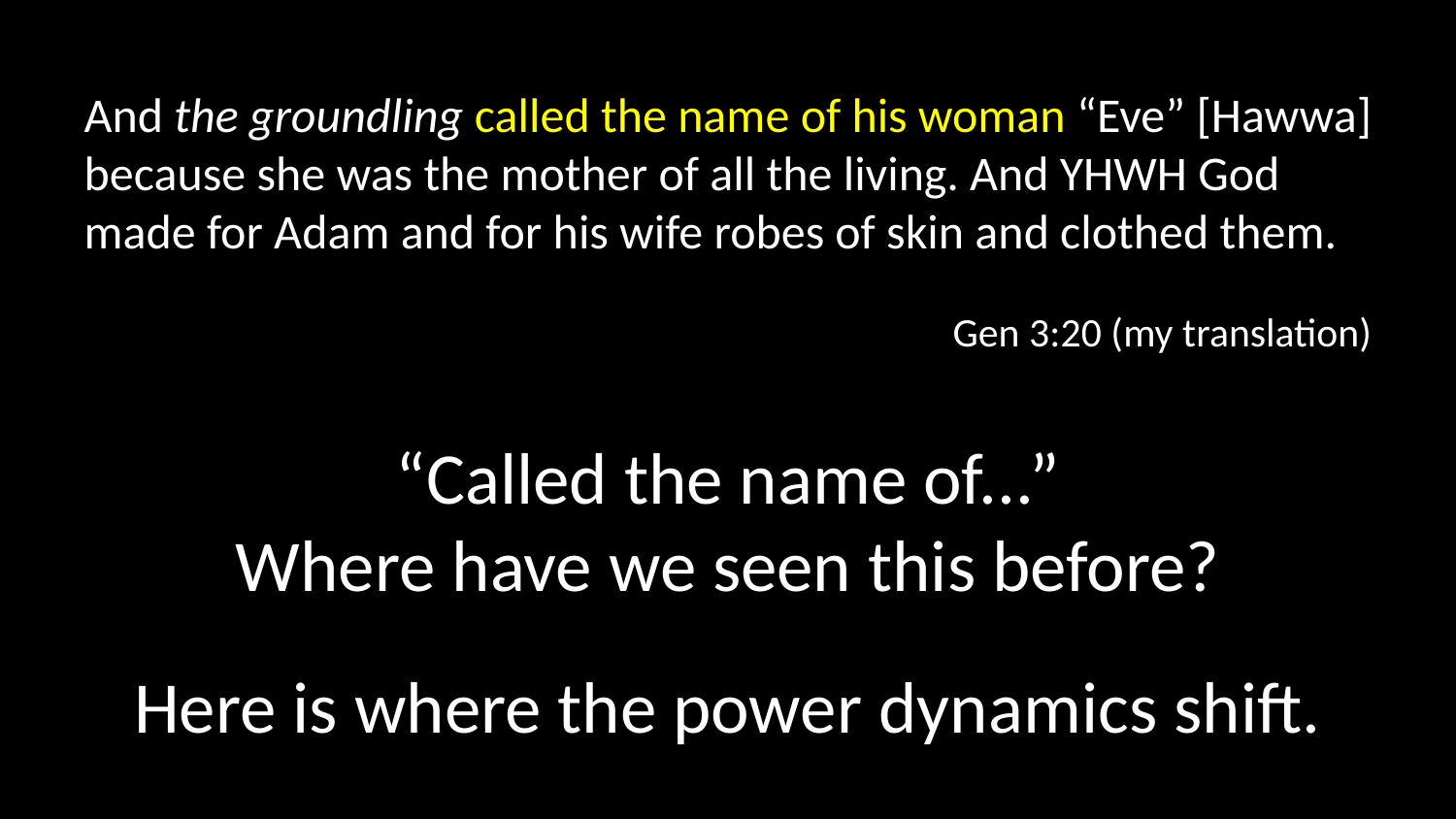

And the groundling called the name of his woman “Eve” [Hawwa] because she was the mother of all the living. And YHWH God made for Adam and for his wife robes of skin and clothed them.

Gen 3:20 (my translation)
“Called the name of...”
Where have we seen this before?
Here is where the power dynamics shift.